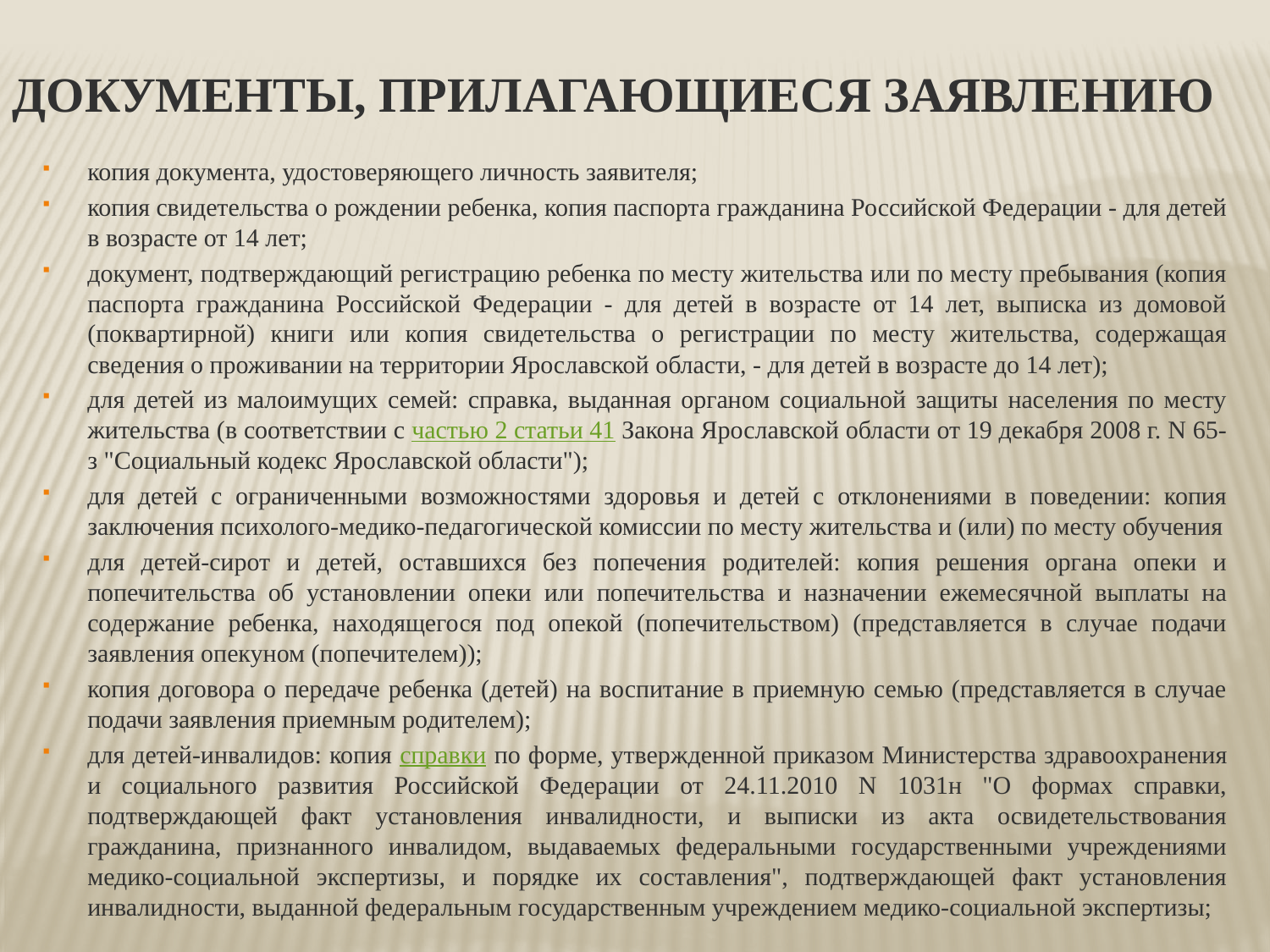

Документы, прилагающиеся заявлению
копия документа, удостоверяющего личность заявителя;
копия свидетельства о рождении ребенка, копия паспорта гражданина Российской Федерации - для детей в возрасте от 14 лет;
документ, подтверждающий регистрацию ребенка по месту жительства или по месту пребывания (копия паспорта гражданина Российской Федерации - для детей в возрасте от 14 лет, выписка из домовой (поквартирной) книги или копия свидетельства о регистрации по месту жительства, содержащая сведения о проживании на территории Ярославской области, - для детей в возрасте до 14 лет);
для детей из малоимущих семей: справка, выданная органом социальной защиты населения по месту жительства (в соответствии с частью 2 статьи 41 Закона Ярославской области от 19 декабря 2008 г. N 65-з "Социальный кодекс Ярославской области");
для детей с ограниченными возможностями здоровья и детей с отклонениями в поведении: копия заключения психолого-медико-педагогической комиссии по месту жительства и (или) по месту обучения
для детей-сирот и детей, оставшихся без попечения родителей: копия решения органа опеки и попечительства об установлении опеки или попечительства и назначении ежемесячной выплаты на содержание ребенка, находящегося под опекой (попечительством) (представляется в случае подачи заявления опекуном (попечителем));
копия договора о передаче ребенка (детей) на воспитание в приемную семью (представляется в случае подачи заявления приемным родителем);
для детей-инвалидов: копия справки по форме, утвержденной приказом Министерства здравоохранения и социального развития Российской Федерации от 24.11.2010 N 1031н "О формах справки, подтверждающей факт установления инвалидности, и выписки из акта освидетельствования гражданина, признанного инвалидом, выдаваемых федеральными государственными учреждениями медико-социальной экспертизы, и порядке их составления", подтверждающей факт установления инвалидности, выданной федеральным государственным учреждением медико-социальной экспертизы;